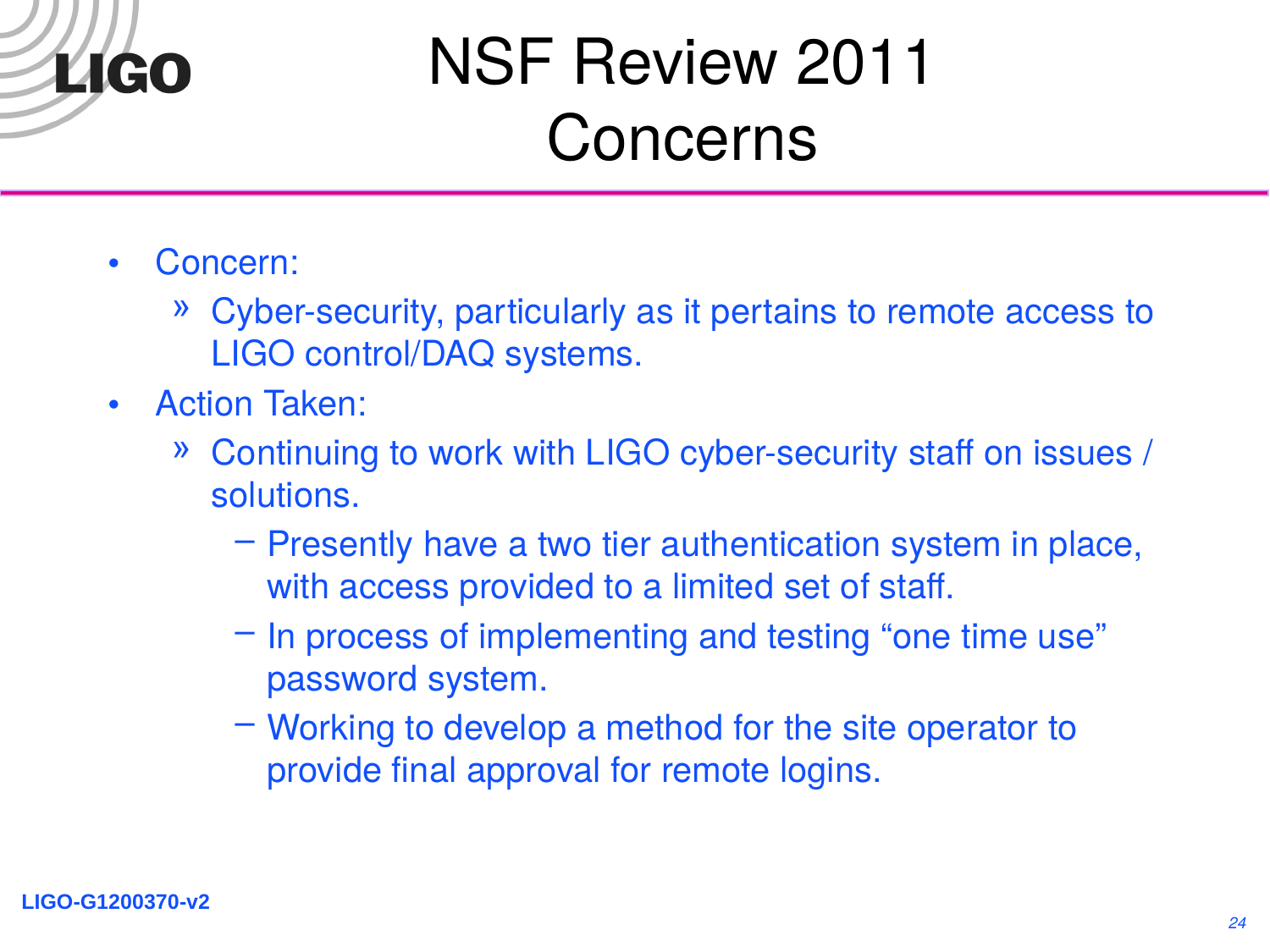

# NSF Review 2011 Concerns
Concern:
Cyber-security, particularly as it pertains to remote access to LIGO control/DAQ systems.
Action Taken:
Continuing to work with LIGO cyber-security staff on issues / solutions.
Presently have a two tier authentication system in place, with access provided to a limited set of staff.
In process of implementing and testing “one time use” password system.
Working to develop a method for the site operator to provide final approval for remote logins.

24